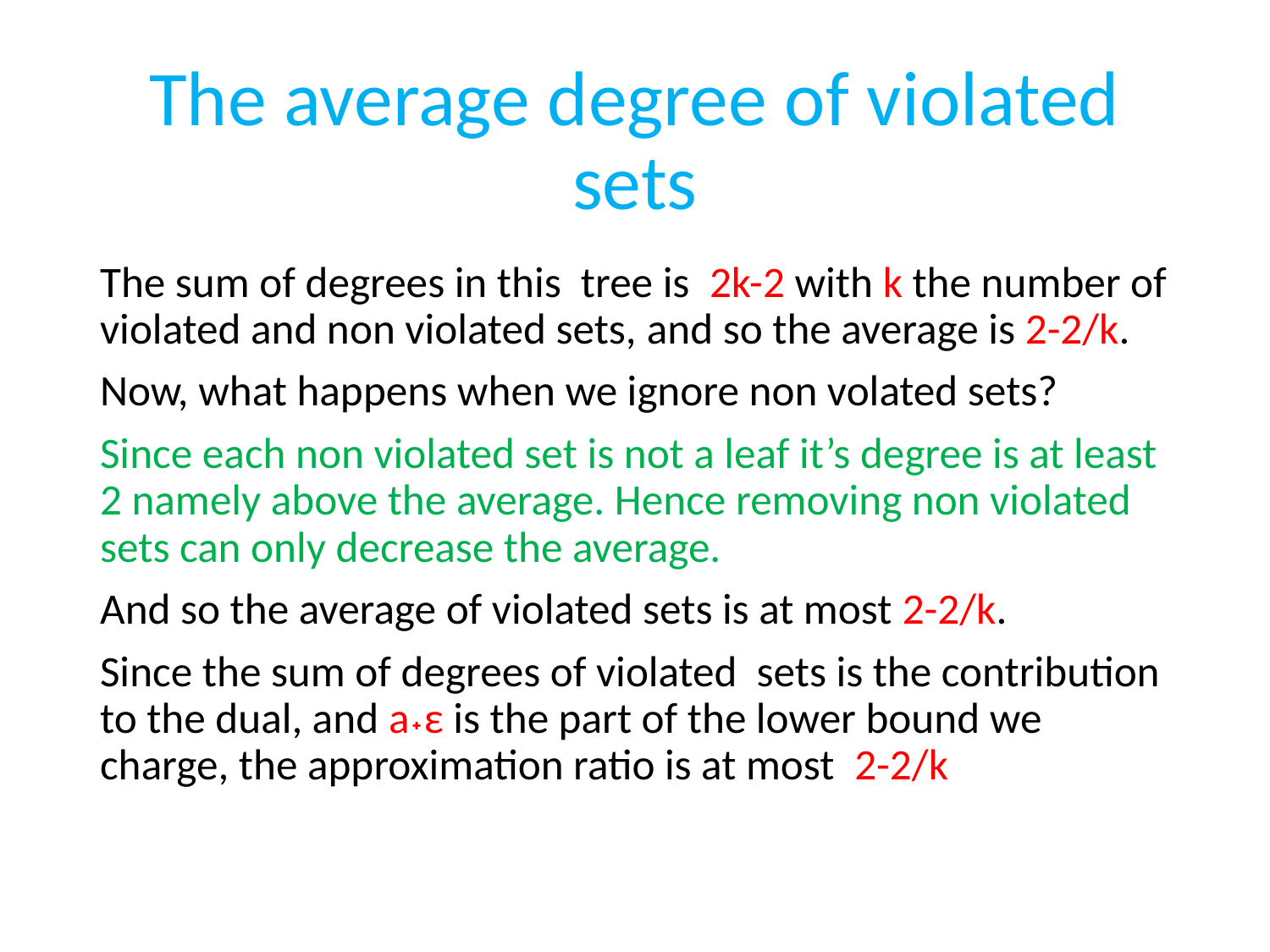

# The average degree of violated sets
The sum of degrees in this  tree is  2k-2 with k the number of violated and non violated sets, and so the average is 2-2/k.
Now, what happens when we ignore non volated sets?
Since each non violated set is not a leaf it’s degree is at least 2 namely above the average. Hence removing non violated  sets can only decrease the average.
And so the average of violated sets is at most 2-2/k.
Since the sum of degrees of violated  sets is the contribution to the dual, and a˖ε is the part of the lower bound we charge, the approximation ratio is at most  2-2/k